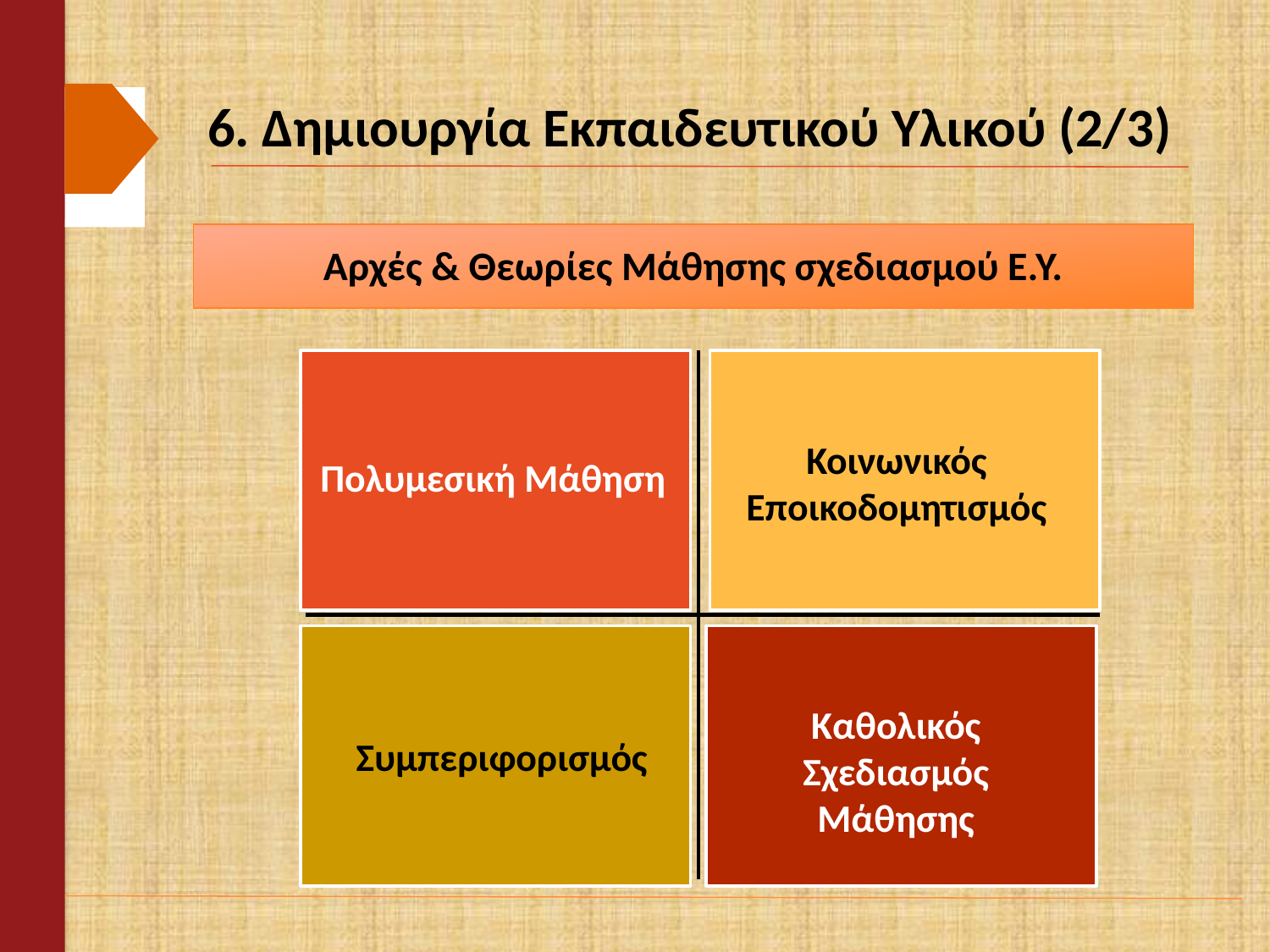

# 6. Δημιουργία Εκπαιδευτικού Υλικού (2/3)

Αρχές & Θεωρίες Μάθησης σχεδιασμού Ε.Υ.

Κοινωνικός
Εποικοδομητισμός
Πολυμεσική Μάθηση

Καθολικός Σχεδιασμός Μάθησης
Συμπεριφορισμός